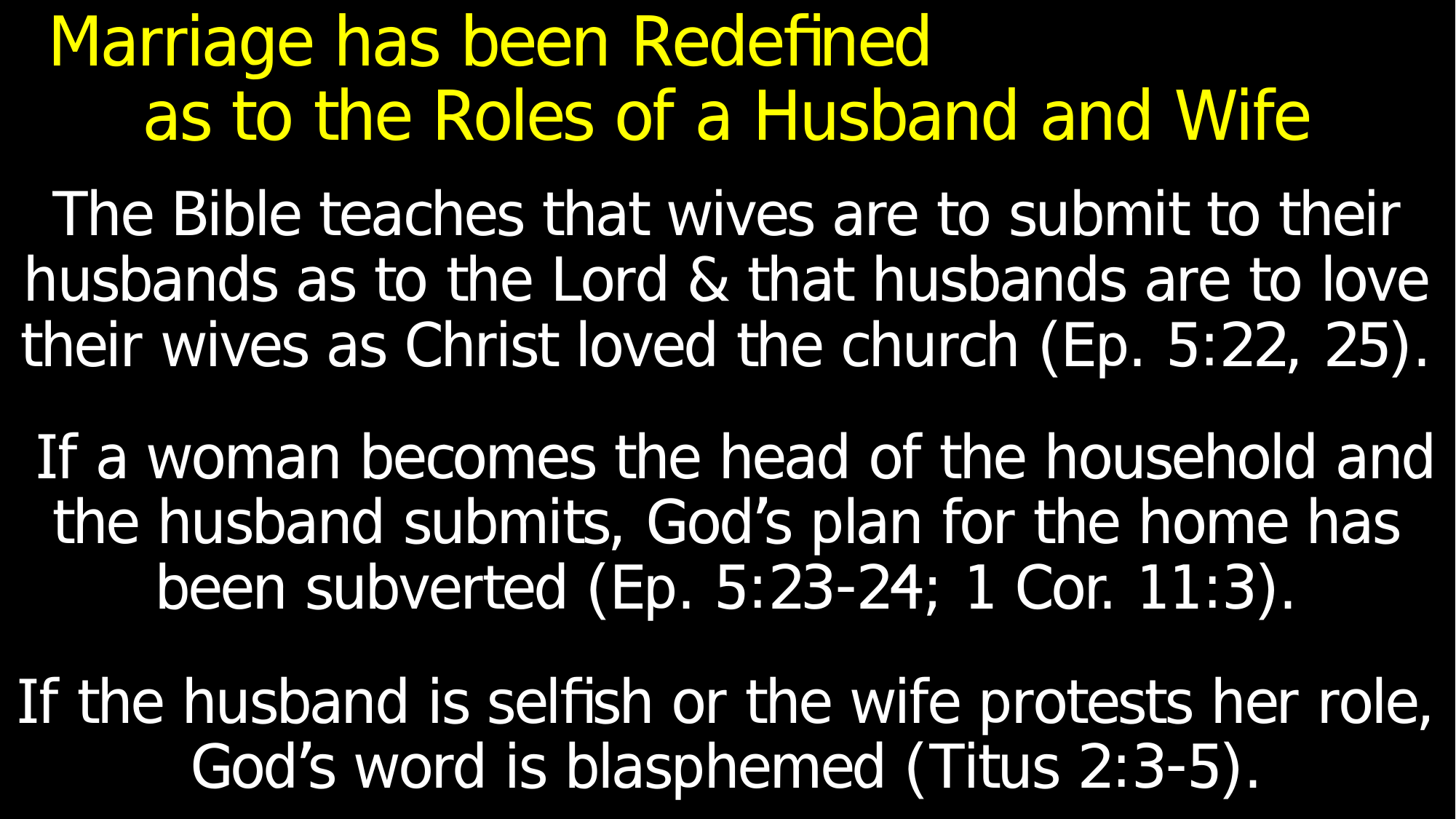

# Marriage has been Redefined                       as to the Roles of a Husband and Wife
The Bible teaches that wives are to submit to their husbands as to the Lord & that husbands are to love their wives as Christ loved the church (Ep. 5:22, 25).

 If a woman becomes the head of the household and the husband submits, God’s plan for the home has been subverted (Ep. 5:23-24; 1 Cor. 11:3).

If the husband is selfish or the wife protests her role, God’s word is blasphemed (Titus 2:3-5).